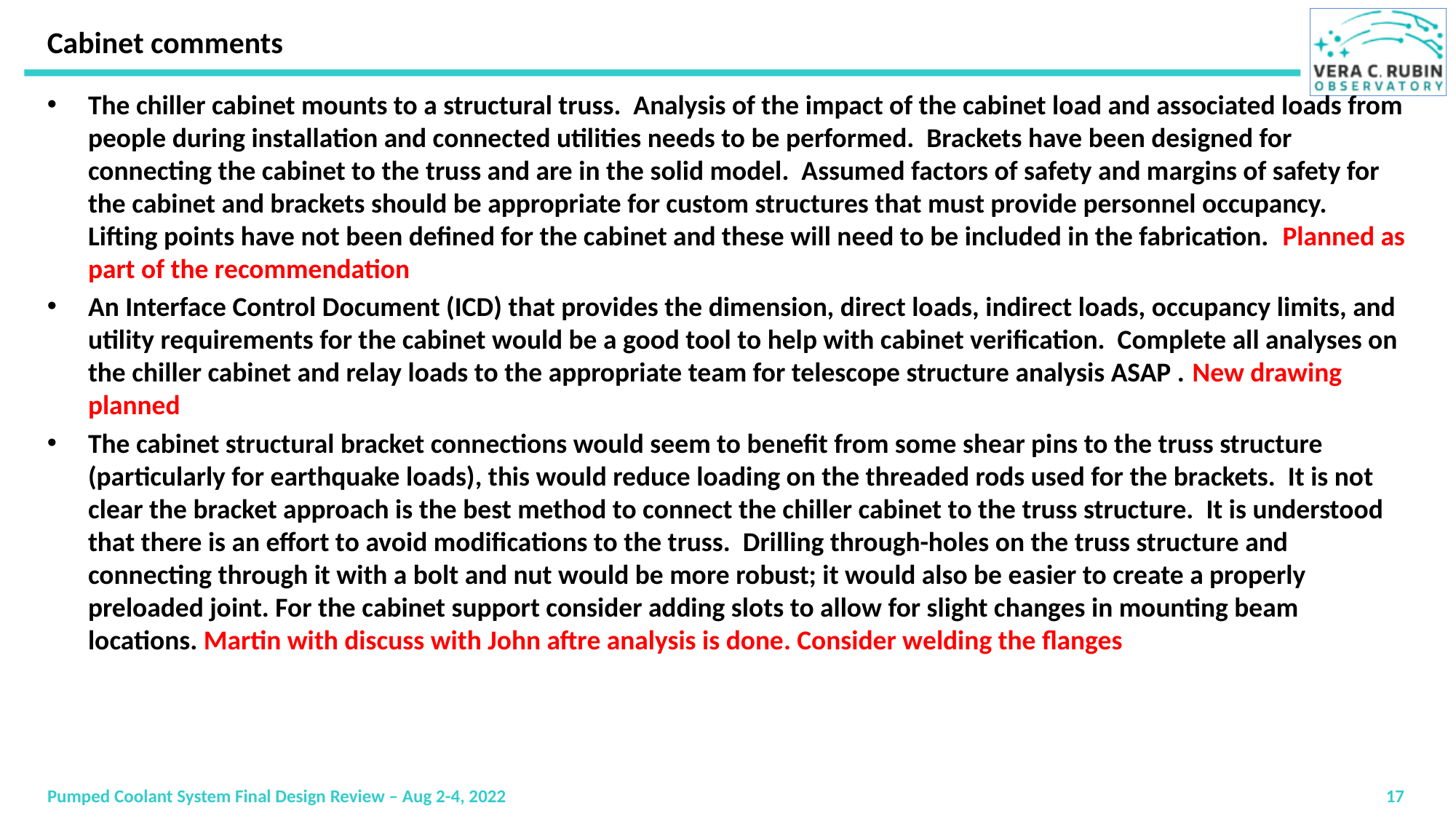

# Cabinet comments
The chiller cabinet mounts to a structural truss.  Analysis of the impact of the cabinet load and associated loads from people during installation and connected utilities needs to be performed.  Brackets have been designed for connecting the cabinet to the truss and are in the solid model.  Assumed factors of safety and margins of safety for the cabinet and brackets should be appropriate for custom structures that must provide personnel occupancy.  Lifting points have not been defined for the cabinet and these will need to be included in the fabrication.  Planned as part of the recommendation
An Interface Control Document (ICD) that provides the dimension, direct loads, indirect loads, occupancy limits, and utility requirements for the cabinet would be a good tool to help with cabinet verification.  Complete all analyses on the chiller cabinet and relay loads to the appropriate team for telescope structure analysis ASAP . New drawing planned
The cabinet structural bracket connections would seem to benefit from some shear pins to the truss structure (particularly for earthquake loads), this would reduce loading on the threaded rods used for the brackets.  It is not clear the bracket approach is the best method to connect the chiller cabinet to the truss structure.  It is understood that there is an effort to avoid modifications to the truss.  Drilling through-holes on the truss structure and connecting through it with a bolt and nut would be more robust; it would also be easier to create a properly preloaded joint. For the cabinet support consider adding slots to allow for slight changes in mounting beam locations. Martin with discuss with John aftre analysis is done. Consider welding the flanges

Pumped Coolant System Final Design Review – Aug 2-4, 2022
17